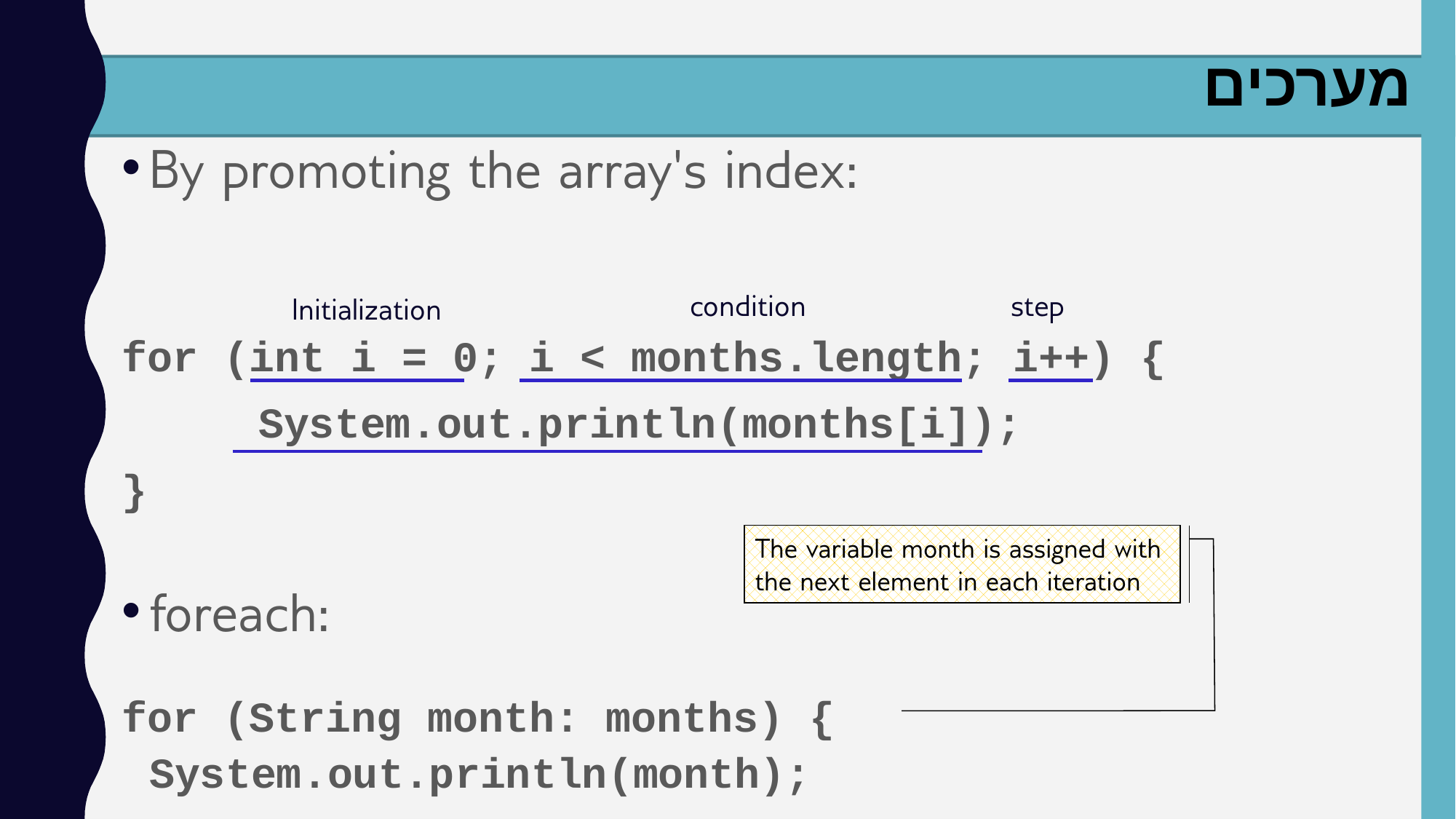

מערכים

By promoting the array's index:

for (int i = 0; i < months.length; i++) {
		System.out.println(months[i]);
}

foreach:

for (String month: months) { 	System.out.println(month);
}
condition
step
Initialization
The variable month is assigned with the next element in each iteration